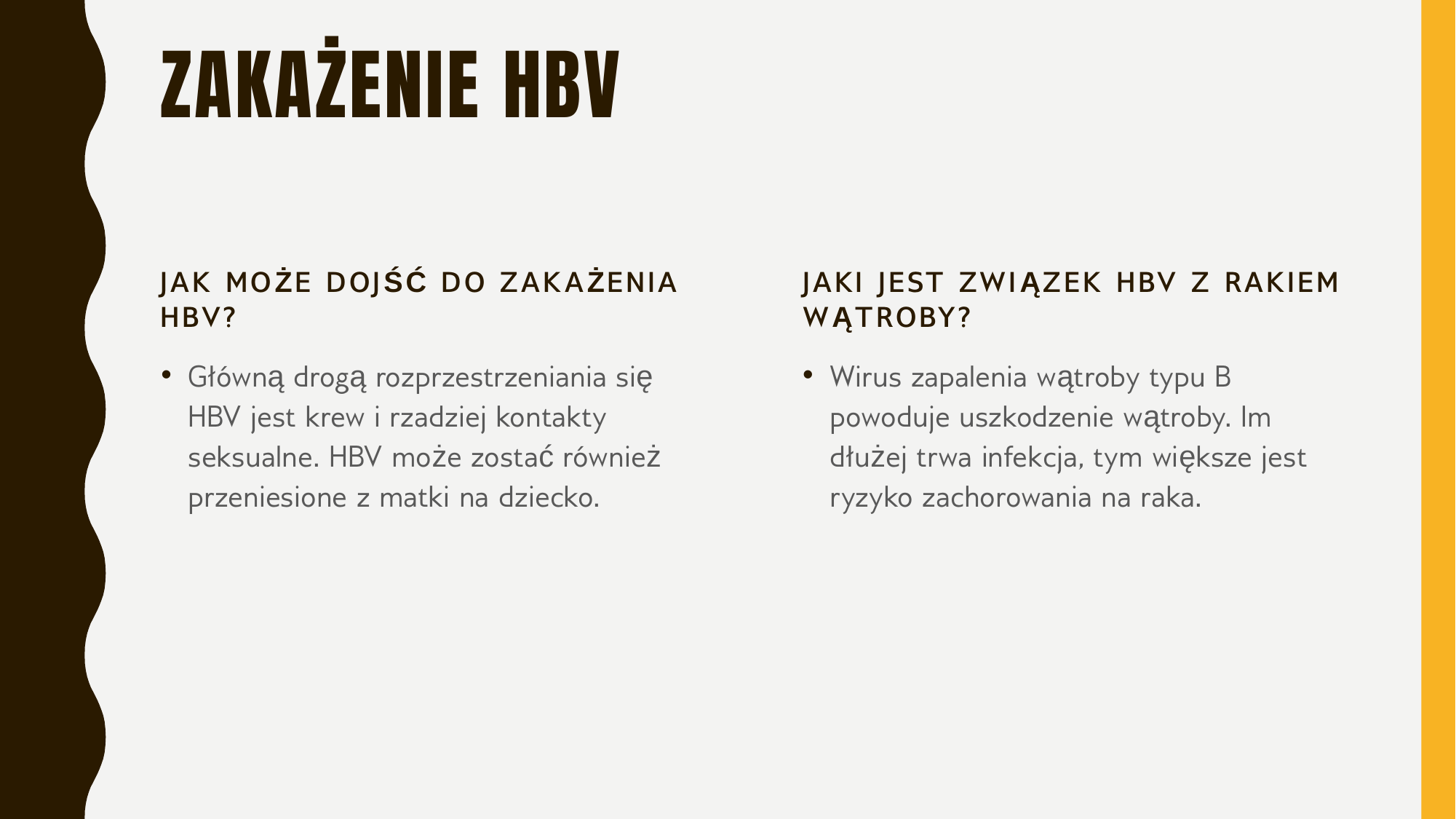

# Zakażenie hbv
Jak może dojść do zakażenia HBV?
Jaki jest związek HBV z rakiem wątroby?
Główną drogą rozprzestrzeniania się HBV jest krew i rzadziej kontakty seksualne. HBV może zostać również przeniesione z matki na dziecko.
Wirus zapalenia wątroby typu B powoduje uszkodzenie wątroby. Im dłużej trwa infekcja, tym większe jest ryzyko zachorowania na raka.